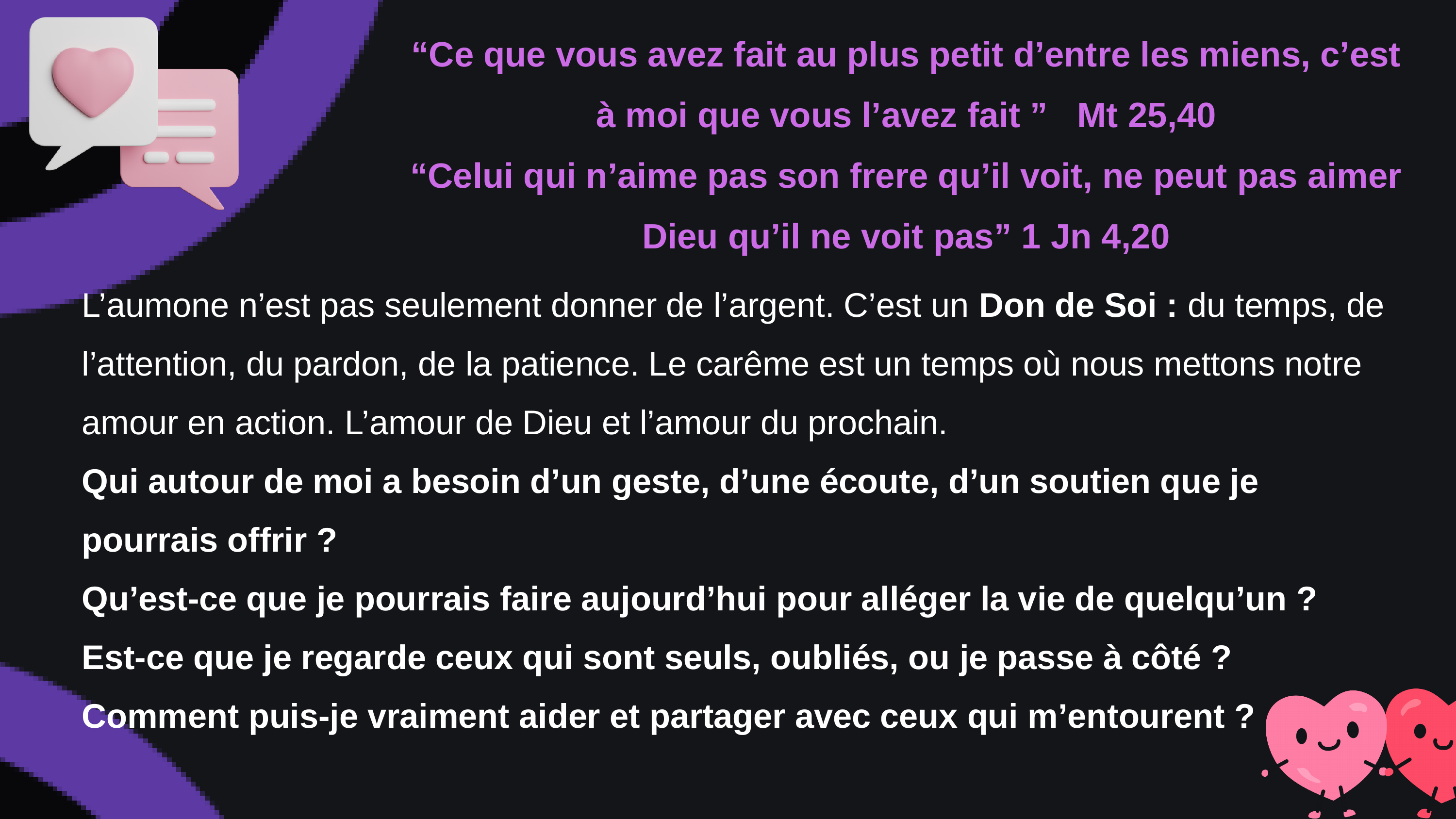

“Ce que vous avez fait au plus petit d’entre les miens, c’est à moi que vous l’avez fait ”   Mt 25,40
“Celui qui n’aime pas son frere qu’il voit, ne peut pas aimer Dieu qu’il ne voit pas” 1 Jn 4,20

L’aumone n’est pas seulement donner de l’argent. C’est un Don de Soi : du temps, de l’attention, du pardon, de la patience. Le carême est un temps où nous mettons notre amour en action. L’amour de Dieu et l’amour du prochain.
Qui autour de moi a besoin d’un geste, d’une écoute, d’un soutien que je pourrais offrir ?
Qu’est-ce que je pourrais faire aujourd’hui pour alléger la vie de quelqu’un ?
Est-ce que je regarde ceux qui sont seuls, oubliés, ou je passe à côté ?
Comment puis-je vraiment aider et partager avec ceux qui m’entourent ?